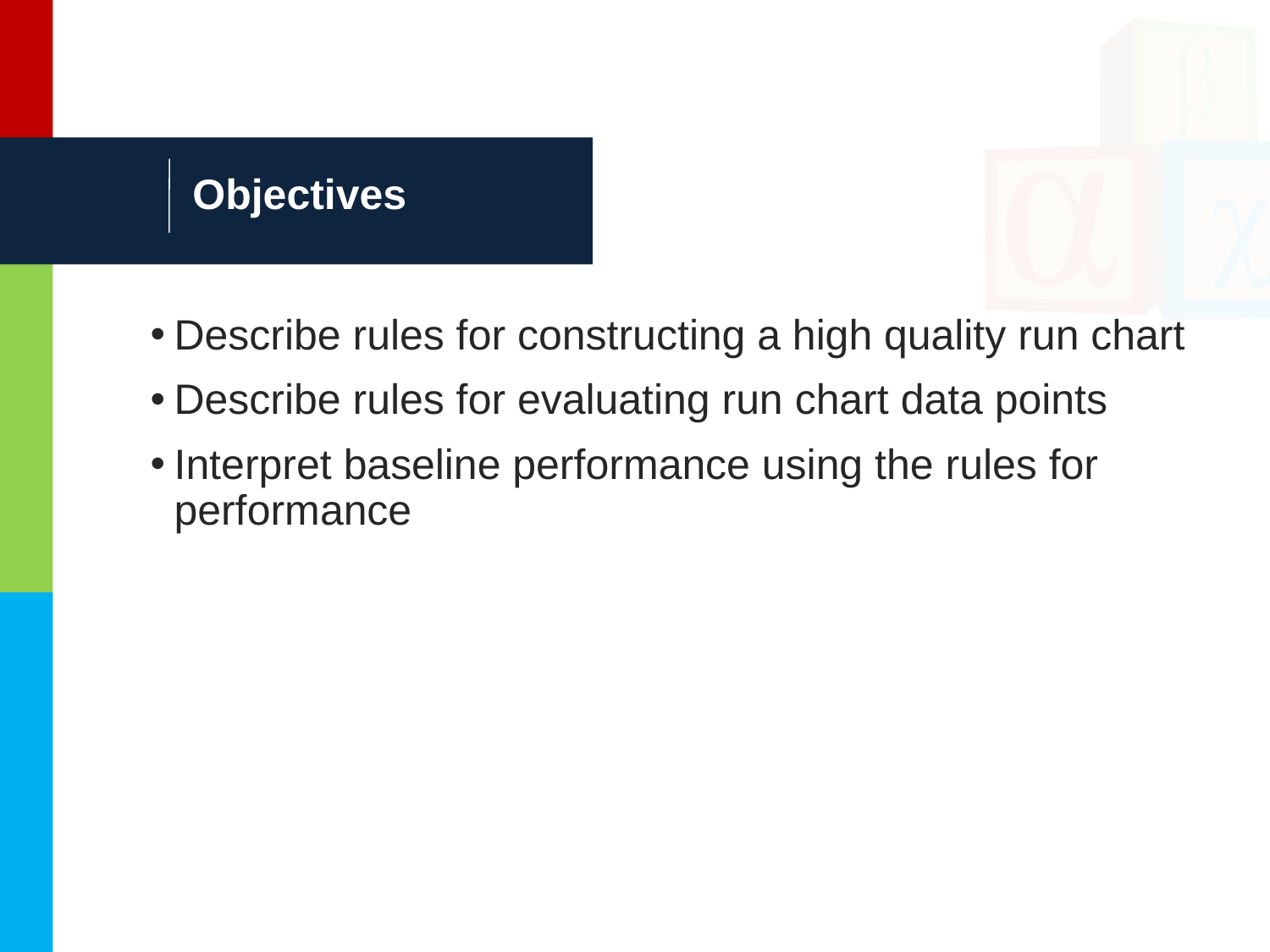

# Objectives
Describe rules for constructing a high quality run chart
Describe rules for evaluating run chart data points
Interpret baseline performance using the rules for performance